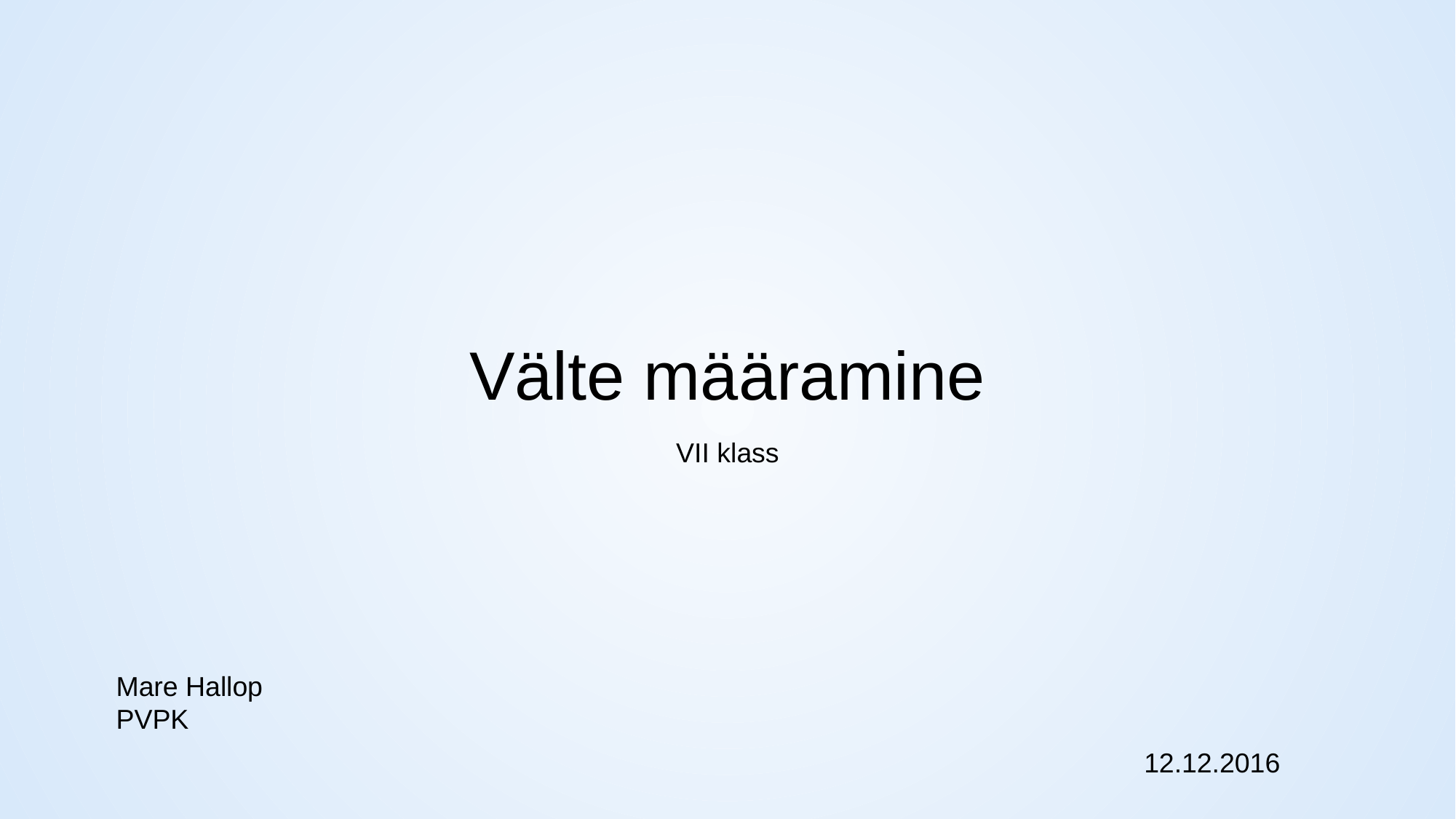

# Välte määramine
VII klass
Mare Hallop
PVPK
12.12.2016